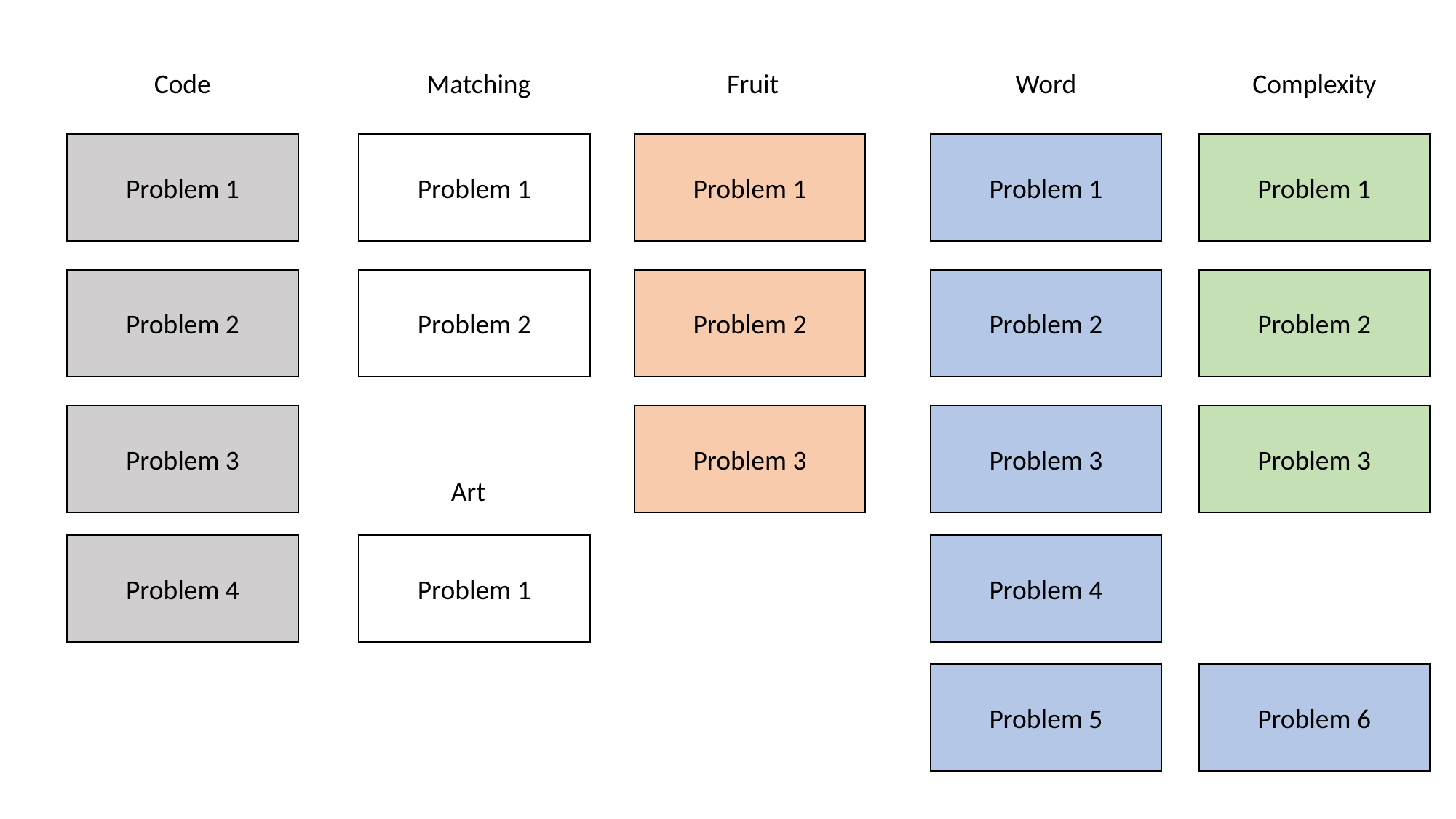

Code
Fruit
Word
Complexity
Matching
Problem 1
Problem 1
Problem 1
Problem 1
Problem 1
Problem 2
Problem 2
Problem 2
Problem 2
Problem 2
Problem 3
Problem 3
Problem 3
Problem 3
Art
Problem 4
Problem 1
Problem 4
Problem 5
Problem 6